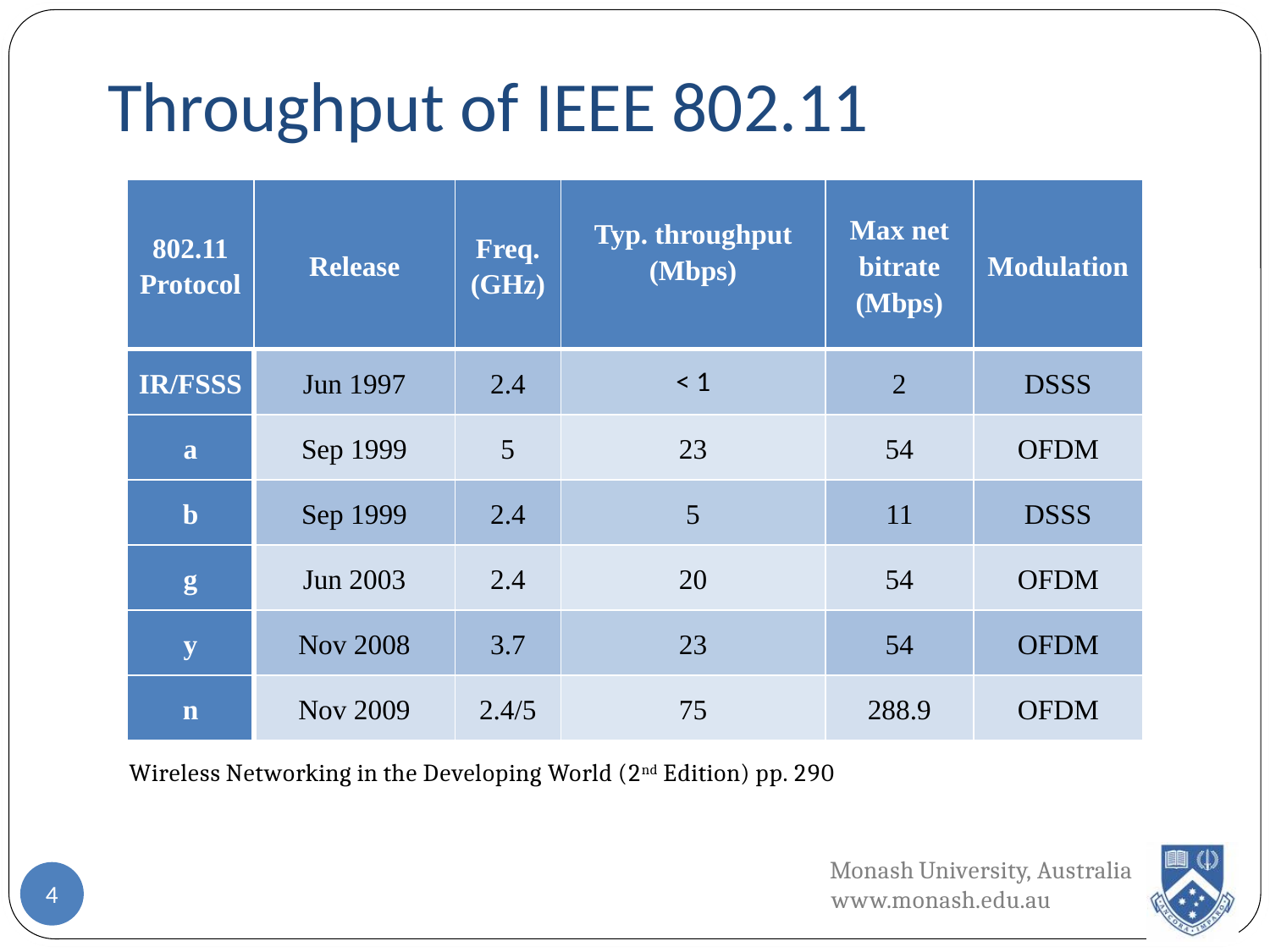

# Throughput of IEEE 802.11
| 802.11 Protocol | Release | Freq. (GHz) | Typ. throughput (Mbps) | Max net bitrate (Mbps) | Modulation |
| --- | --- | --- | --- | --- | --- |
| IR/FSSS | Jun 1997 | 2.4 | < 1 | 2 | DSSS |
| a | Sep 1999 | 5 | 23 | 54 | OFDM |
| b | Sep 1999 | 2.4 | 5 | 11 | DSSS |
| g | Jun 2003 | 2.4 | 20 | 54 | OFDM |
| y | Nov 2008 | 3.7 | 23 | 54 | OFDM |
| n | Nov 2009 | 2.4/5 | 75 | 288.9 | OFDM |
Wireless Networking in the Developing World (2nd Edition) pp. 290

4